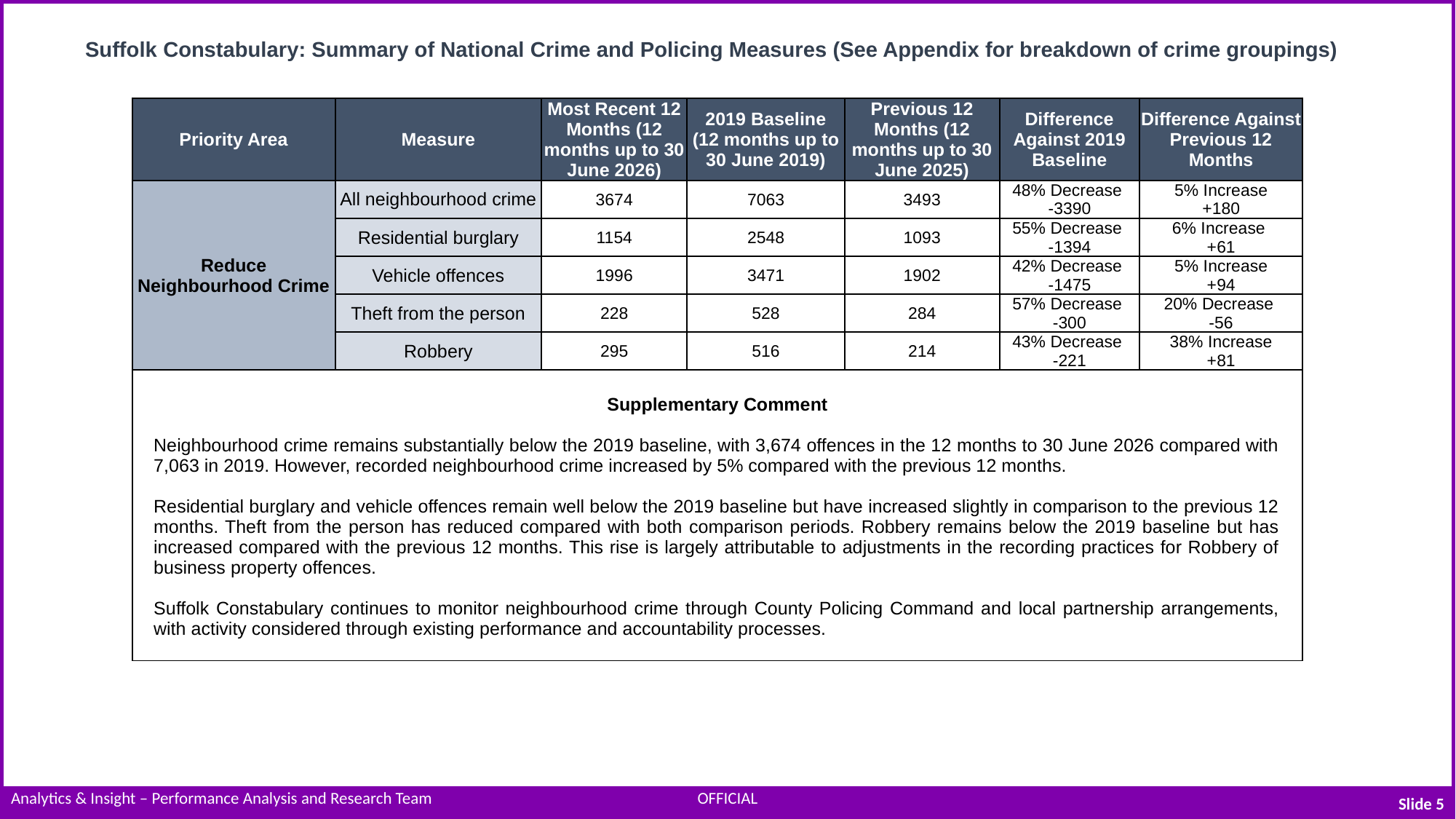

Suffolk Constabulary: Summary of National Crime and Policing Measures (See Appendix for breakdown of crime groupings)

| Priority Area | Measure | Most Recent 12 Months (12 months up to 30 June 2026) | 2019 Baseline (12 months up to 30 June 2019) | Previous 12 Months (12 months up to 30 June 2025) | Difference Against 2019 Baseline | Difference Against Previous 12 Months |
| --- | --- | --- | --- | --- | --- | --- |
| Reduce Neighbourhood Crime | All neighbourhood crime | 3674 | 7063 | 3493 | 48% Decrease -3390 | 5% Increase +180 |
|  | Residential burglary | 1154 | 2548 | 1093 | 55% Decrease -1394 | 6% Increase +61 |
|  | Vehicle offences | 1996 | 3471 | 1902 | 42% Decrease -1475 | 5% Increase +94 |
|  | Theft from the person | 228 | 528 | 284 | 57% Decrease -300 | 20% Decrease -56 |
|  | Robbery | 295 | 516 | 214 | 43% Decrease -221 | 38% Increase +81 |
| Supplementary Comment Neighbourhood crime remains substantially below the 2019 baseline, with 3,674 offences in the 12 months to 30 June 2026 compared with 7,063 in 2019. However, recorded neighbourhood crime increased by 5% compared with the previous 12 months. Residential burglary and vehicle offences remain well below the 2019 baseline but have increased slightly in comparison to the previous 12 months. Theft from the person has reduced compared with both comparison periods. Robbery remains below the 2019 baseline but has increased compared with the previous 12 months. This rise is largely attributable to adjustments in the recording practices for Robbery of business property offences. Suffolk Constabulary continues to monitor neighbourhood crime through County Policing Command and local partnership arrangements, with activity considered through existing performance and accountability processes. |  |  |  |  |  |  |
Slide 5
| Analytics & Insight – Performance Analysis and Research Team | OFFICIAL |  |
| --- | --- | --- |